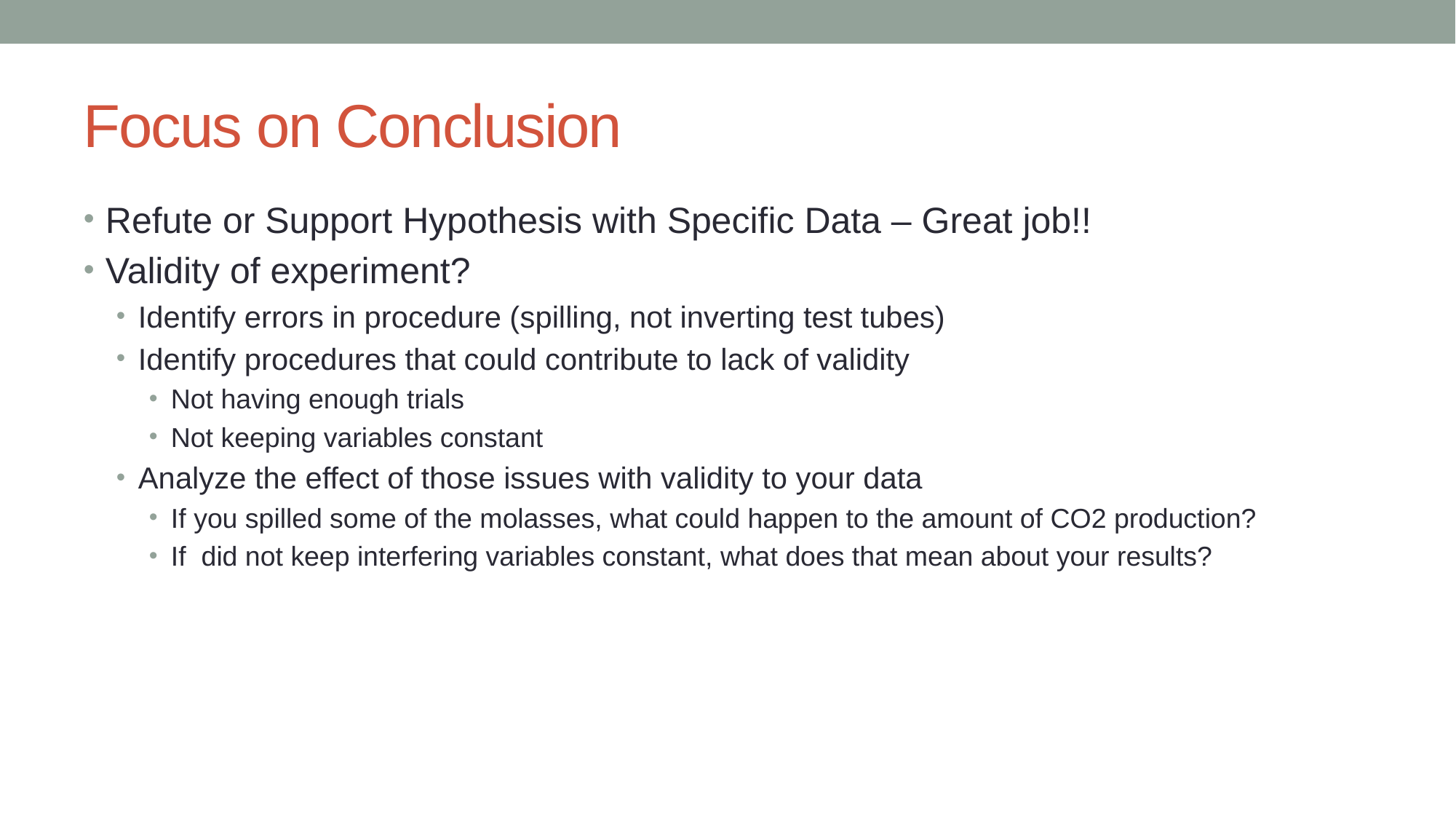

# Focus on Conclusion
Refute or Support Hypothesis with Specific Data – Great job!!
Validity of experiment?
Identify errors in procedure (spilling, not inverting test tubes)
Identify procedures that could contribute to lack of validity
Not having enough trials
Not keeping variables constant
Analyze the effect of those issues with validity to your data
If you spilled some of the molasses, what could happen to the amount of CO2 production?
If  did not keep interfering variables constant, what does that mean about your results?